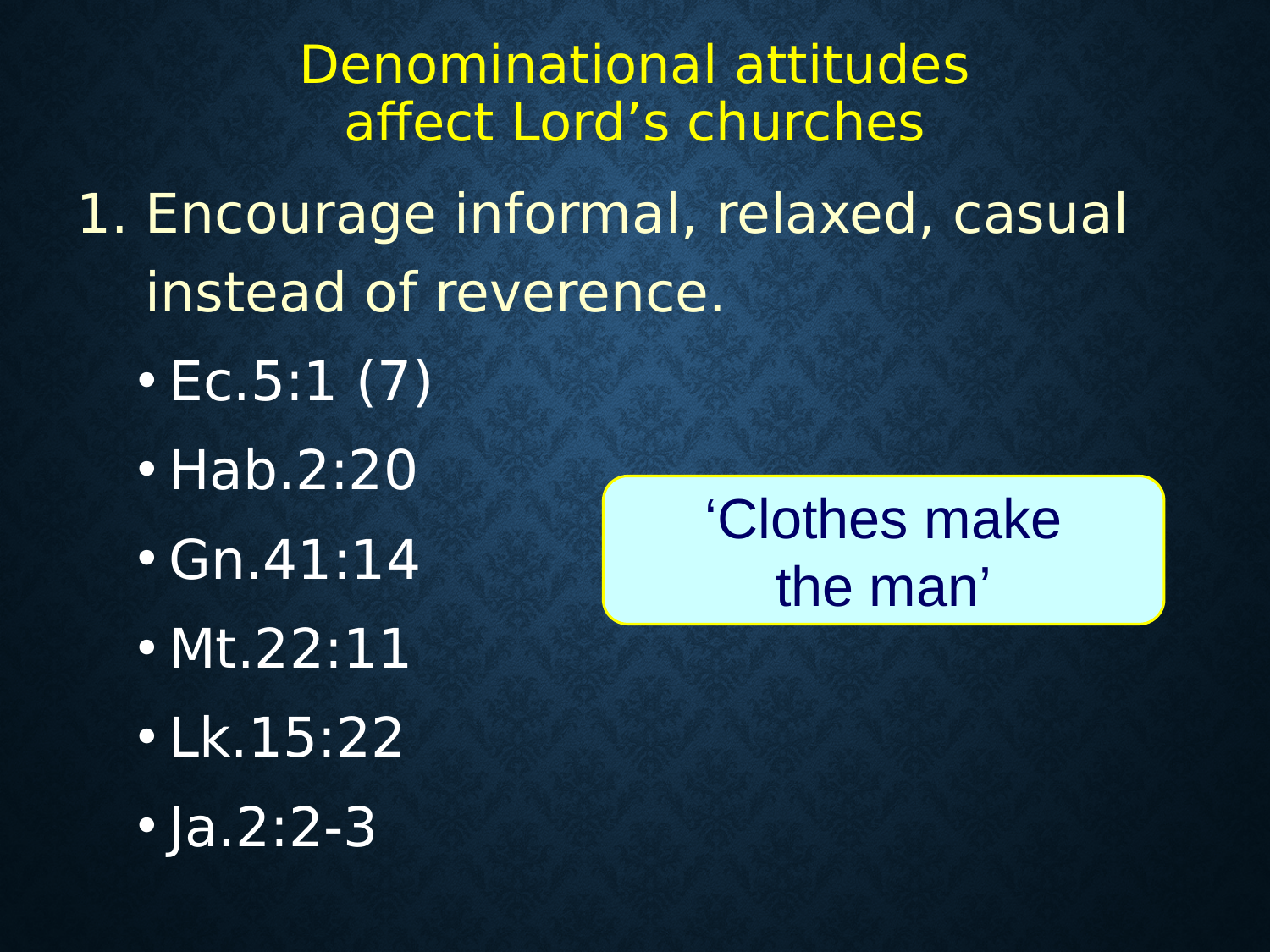

# Denominational attitudes affect Lord’s churches
Encourage informal, relaxed, casual instead of reverence.
Ec.5:1 (7)
Hab.2:20
Gn.41:14
Mt.22:11
Lk.15:22
Ja.2:2-3
‘Clothes make
the man’